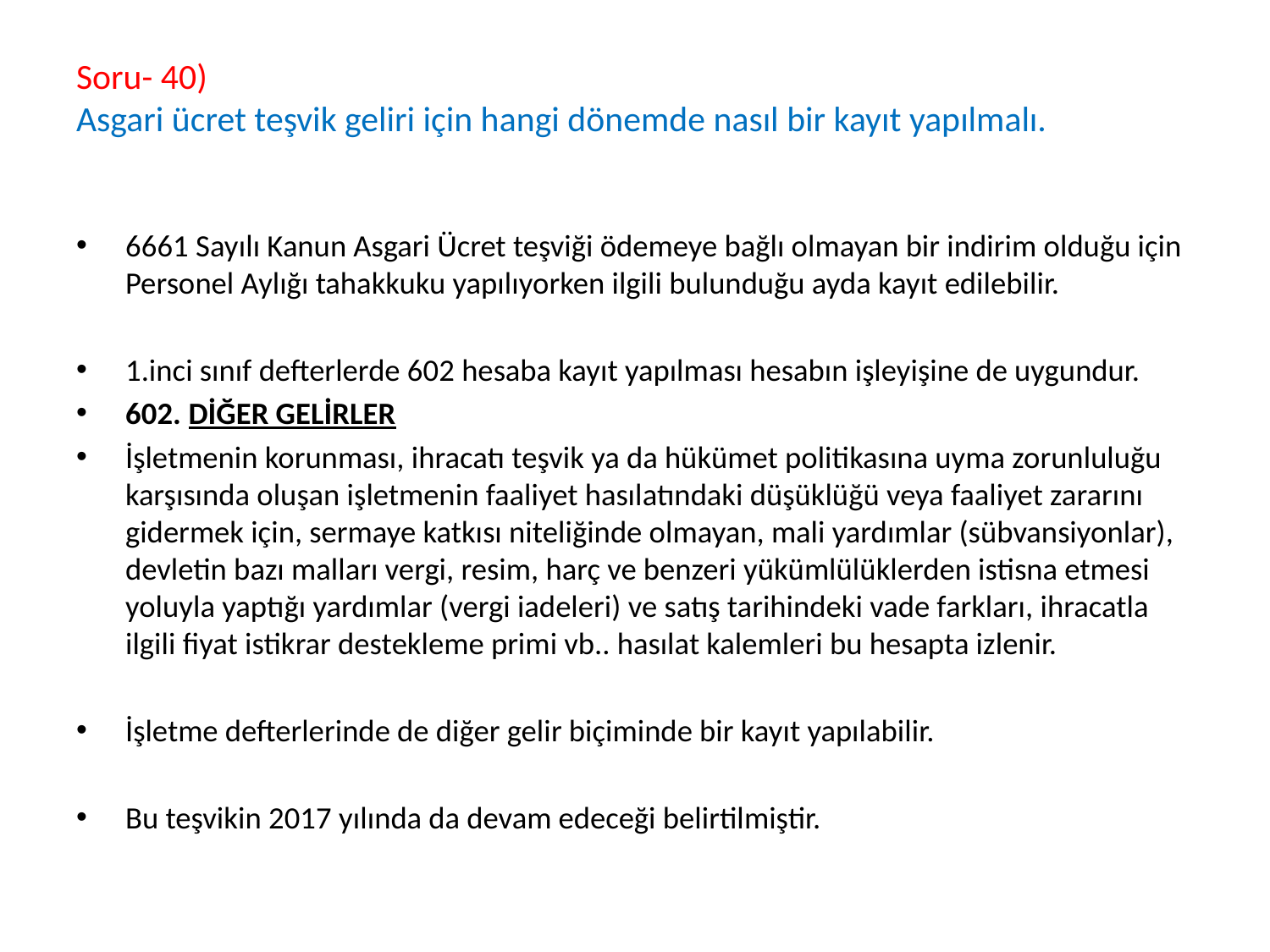

# Soru- 40) Asgari ücret teşvik geliri için hangi dönemde nasıl bir kayıt yapılmalı.

6661 Sayılı Kanun Asgari Ücret teşviği ödemeye bağlı olmayan bir indirim olduğu için Personel Aylığı tahakkuku yapılıyorken ilgili bulunduğu ayda kayıt edilebilir.

1.inci sınıf defterlerde 602 hesaba kayıt yapılması hesabın işleyişine de uygundur.
602. DİĞER GELİRLER
İşletmenin korunması, ihracatı teşvik ya da hükümet politikasına uyma zorunluluğu karşısında oluşan işletmenin faaliyet hasılatındaki düşüklüğü veya faaliyet zararını gidermek için, sermaye katkısı niteliğinde olmayan, mali yardımlar (sübvansiyonlar), devletin bazı malları vergi, resim, harç ve benzeri yükümlülüklerden istisna etmesi yoluyla yaptığı yardımlar (vergi iadeleri) ve satış tarihindeki vade farkları, ihracatla ilgili fiyat istikrar destekleme primi vb.. hasılat kalemleri bu hesapta izlenir.

İşletme defterlerinde de diğer gelir biçiminde bir kayıt yapılabilir.

Bu teşvikin 2017 yılında da devam edeceği belirtilmiştir.